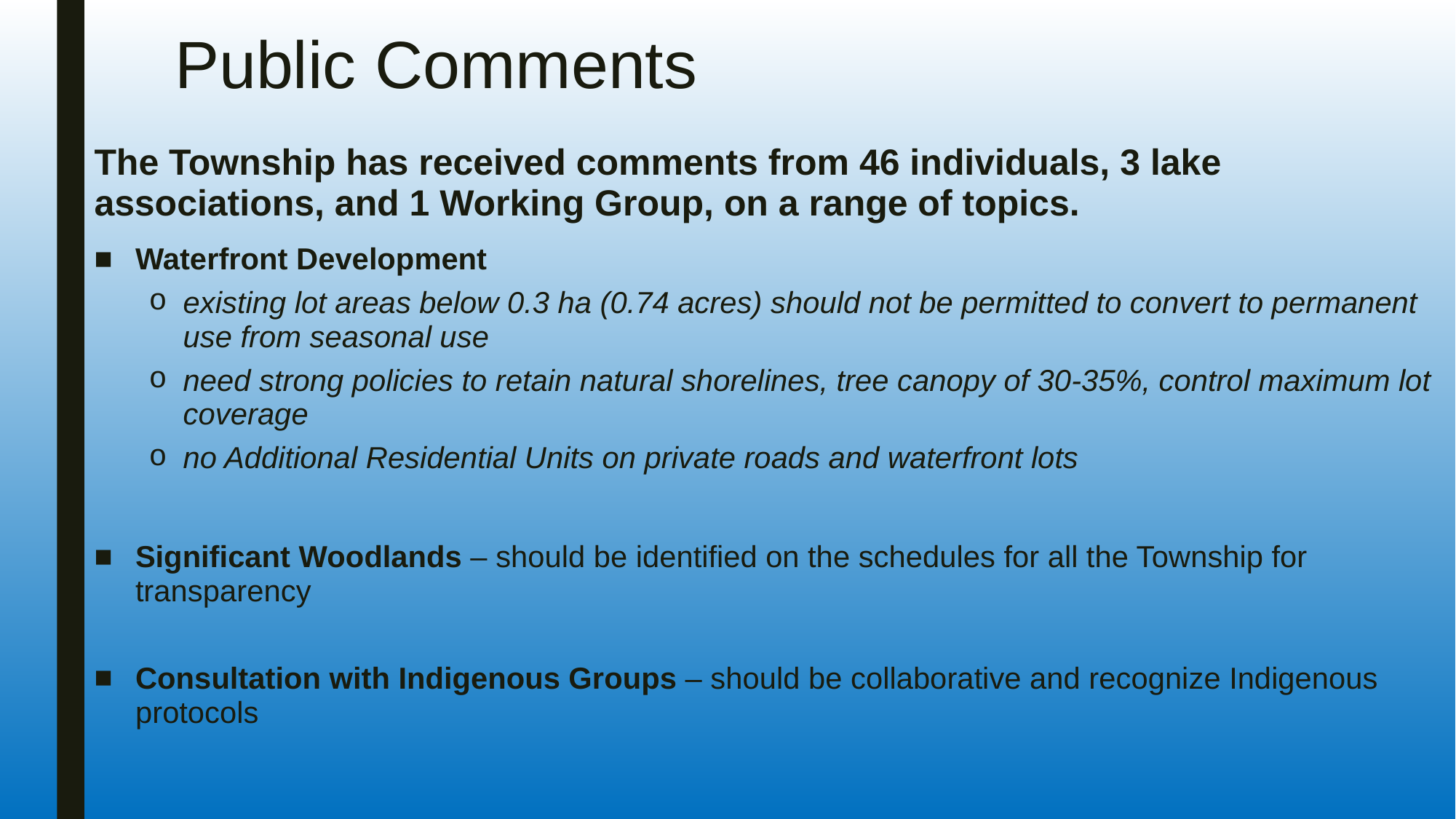

# Public Comments
The Township has received comments from 46 individuals, 3 lake associations, and 1 Working Group, on a range of topics.
Waterfront Development
existing lot areas below 0.3 ha (0.74 acres) should not be permitted to convert to permanent use from seasonal use
need strong policies to retain natural shorelines, tree canopy of 30-35%, control maximum lot coverage
no Additional Residential Units on private roads and waterfront lots

Significant Woodlands – should be identified on the schedules for all the Township for transparency

Consultation with Indigenous Groups – should be collaborative and recognize Indigenous protocols